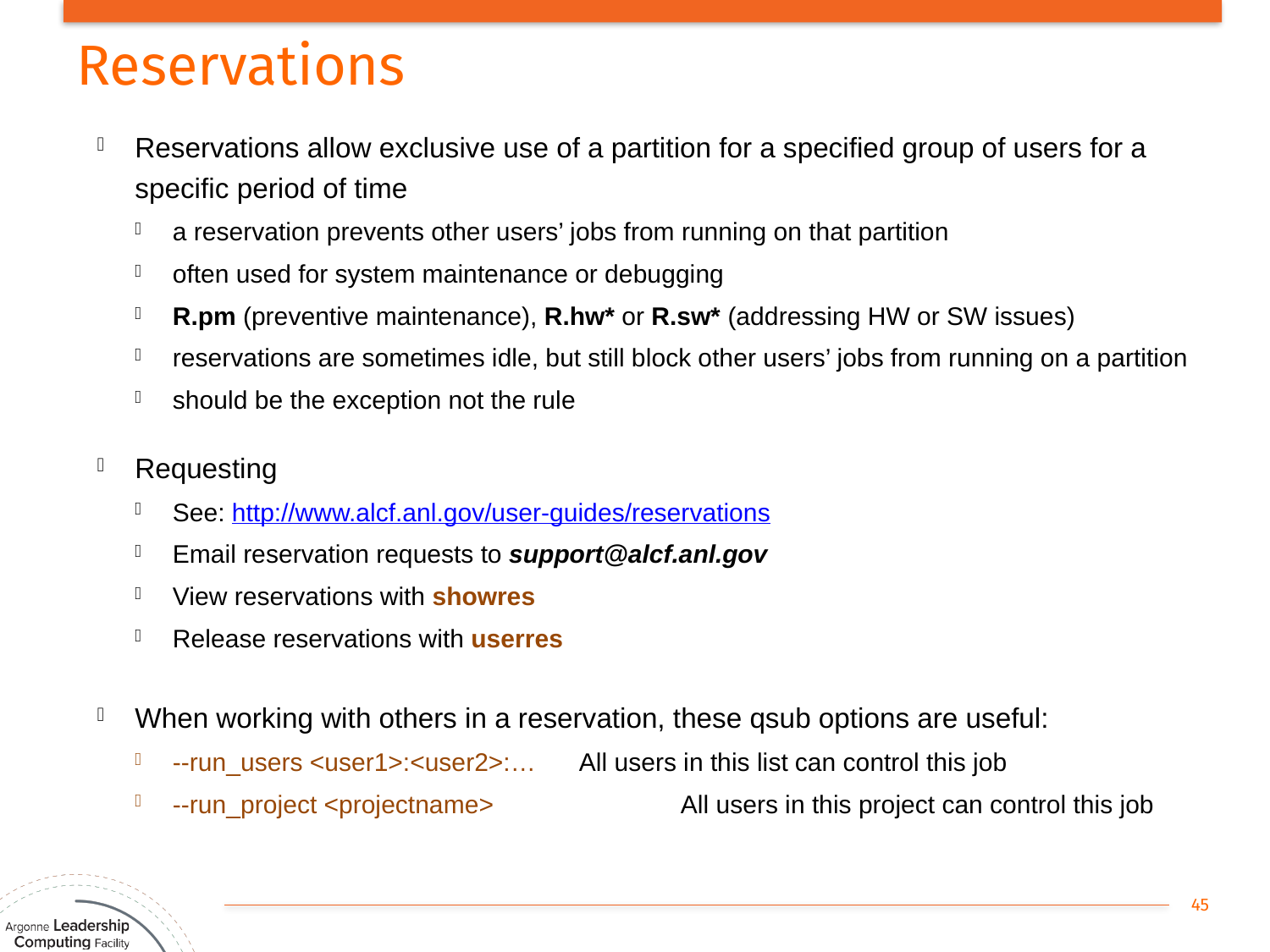

# Reservations
Reservations allow exclusive use of a partition for a specified group of users for a specific period of time
a reservation prevents other users’ jobs from running on that partition
often used for system maintenance or debugging
R.pm (preventive maintenance), R.hw* or R.sw* (addressing HW or SW issues)
reservations are sometimes idle, but still block other users’ jobs from running on a partition
should be the exception not the rule

Requesting
See: http://www.alcf.anl.gov/user-guides/reservations
Email reservation requests to support@alcf.anl.gov
View reservations with showres
Release reservations with userres

When working with others in a reservation, these qsub options are useful:
--run_users <user1>:<user2>:… 	All users in this list can control this job
--run_project <projectname>	 	All users in this project can control this job
45